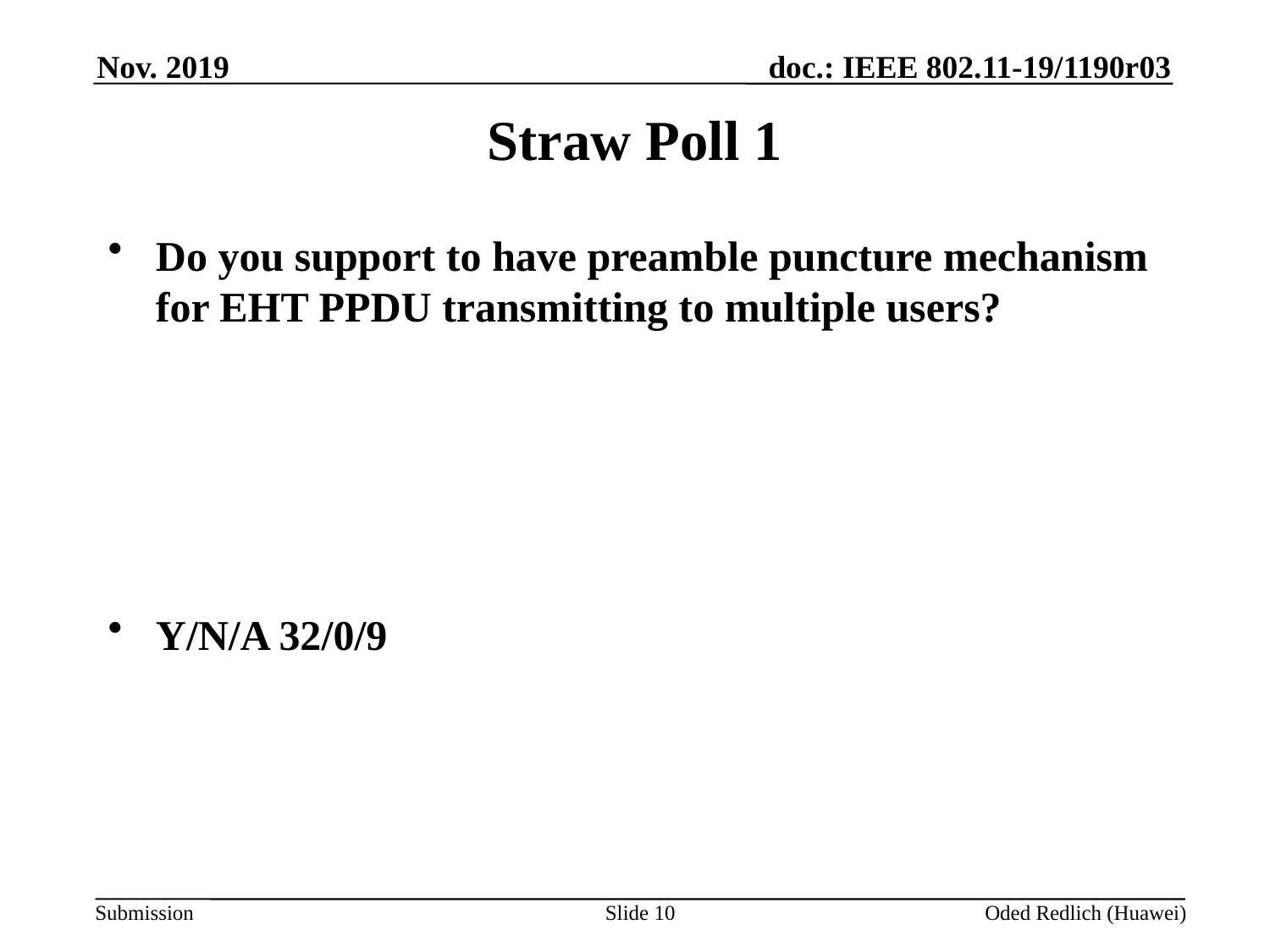

Nov. 2019
# Straw Poll 1
Do you support to have preamble puncture mechanism for EHT PPDU transmitting to multiple users?

Y/N/A 32/0/9
Slide 10
Oded Redlich (Huawei)